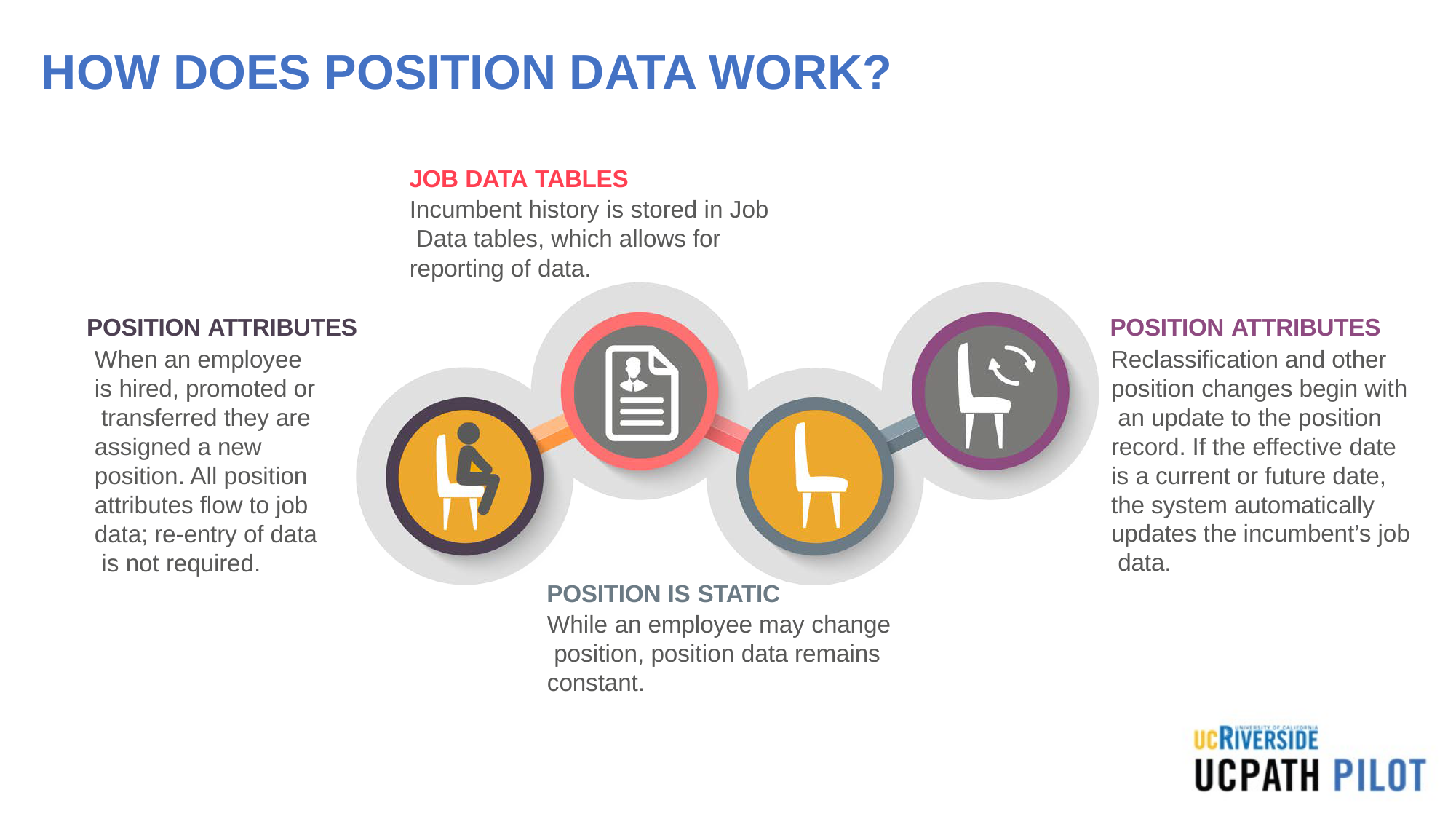

# HOW DOES POSITION DATA WORK?
JOB DATA TABLES
Incumbent history is stored in Job  Data tables, which allows for  reporting of data.

POSITION ATTRIBUTES
Reclassification and other  position changes begin with  an update to the position  record. If the effective date  is a current or future date,  the system automatically  updates the incumbent’s job  data.
POSITION ATTRIBUTES
When an employee  is hired, promoted or  transferred they are  assigned a new  position. All position  attributes flow to job  data; re-entry of data  is not required.
POSITION IS STATIC
While an employee may change  position, position data remains  constant.